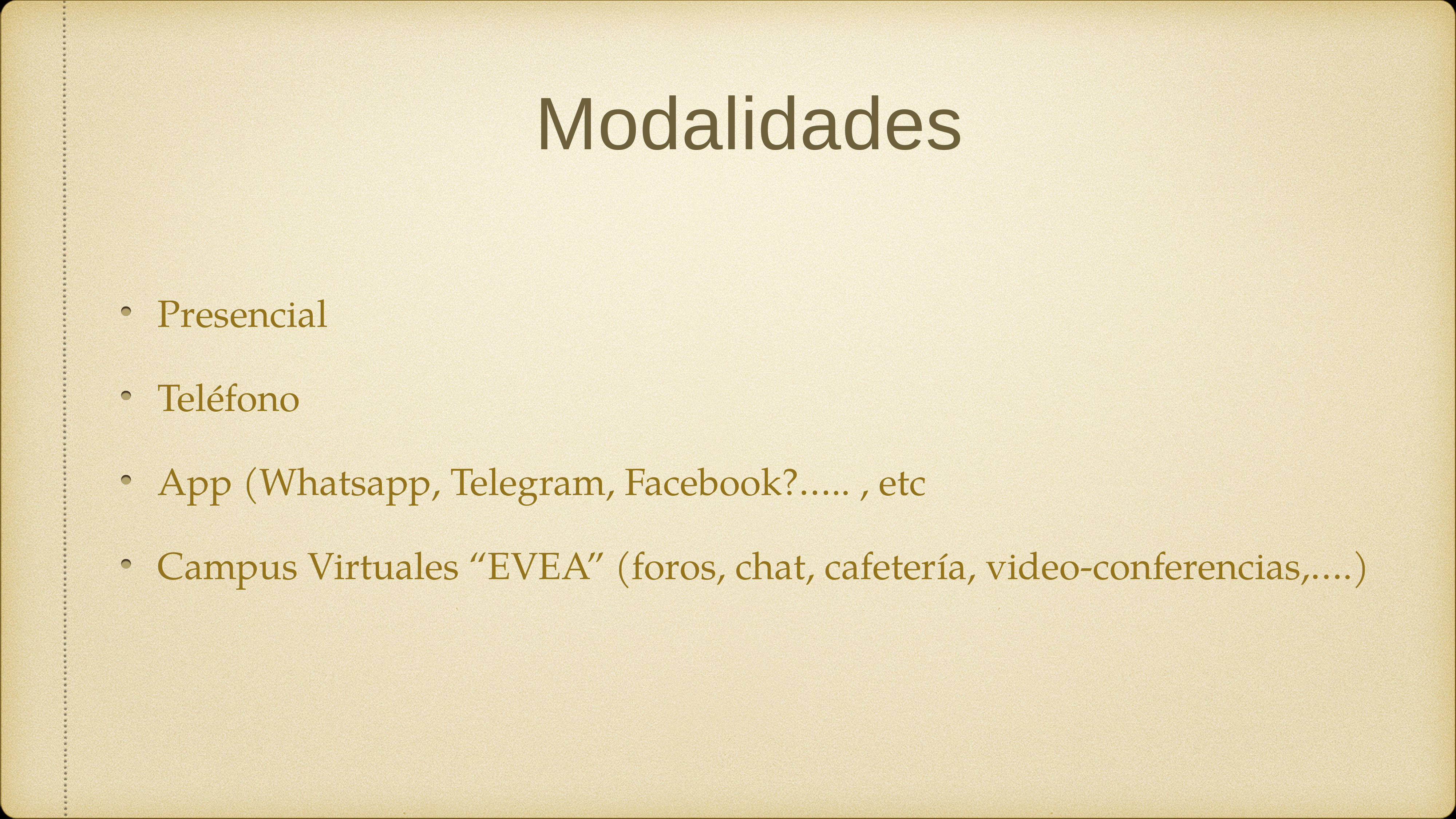

# Modalidades
Presencial
Teléfono
App (Whatsapp, Telegram, Facebook?….. , etc
Campus Virtuales “EVEA” (foros, chat, cafetería, video-conferencias,….)